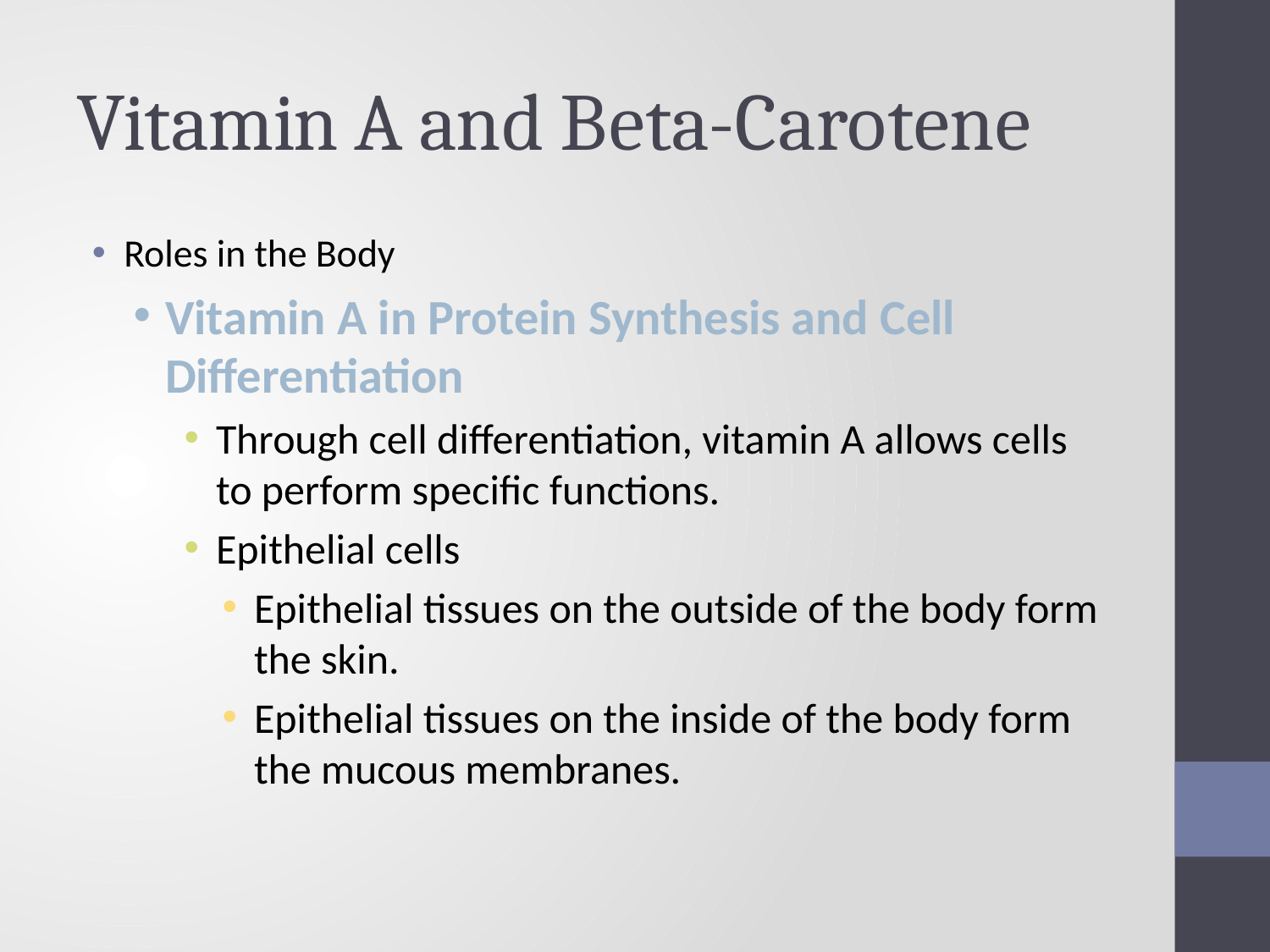

# Vitamin A and Beta-Carotene
Roles in the Body
Vitamin A in Protein Synthesis and Cell Differentiation
Through cell differentiation, vitamin A allows cells to perform specific functions.
Epithelial cells
Epithelial tissues on the outside of the body form the skin.
Epithelial tissues on the inside of the body form the mucous membranes.